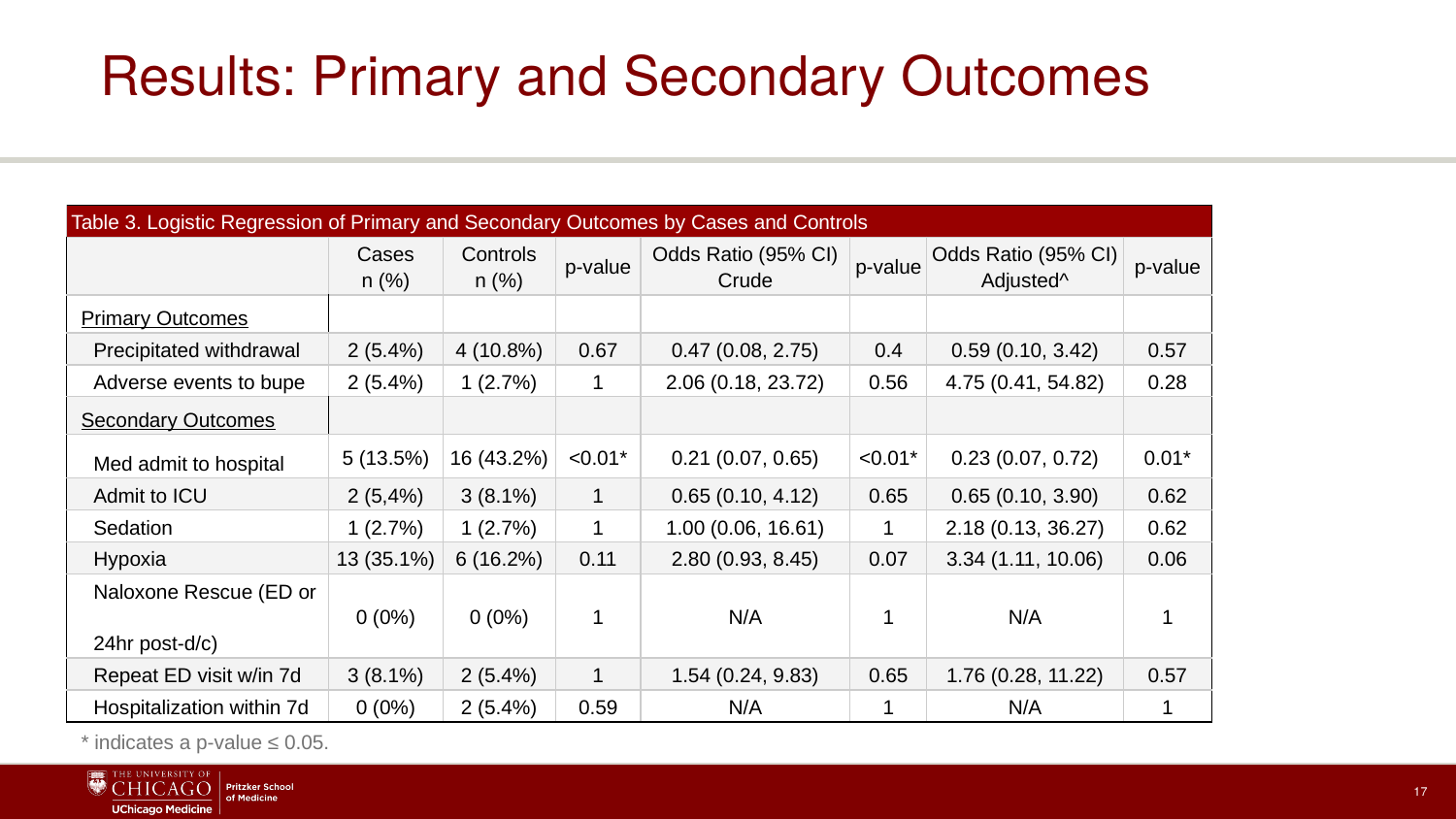

# Results: Primary and Secondary Outcomes
| Table 3. Logistic Regression of Primary and Secondary Outcomes by Cases and Controls |  |  |  |  |  |  |  |
| --- | --- | --- | --- | --- | --- | --- | --- |
|  | Cases n (%) | Controls n (%) | p-value | Odds Ratio (95% CI) Crude | p-value | Odds Ratio (95% CI) Adjusted^ | p-value |
| Primary Outcomes |  |  |  |  |  |  |  |
| Precipitated withdrawal | 2 (5.4%) | 4 (10.8%) | 0.67 | 0.47 (0.08, 2.75) | 0.4 | 0.59 (0.10, 3.42) | 0.57 |
| Adverse events to bupe | 2 (5.4%) | 1 (2.7%) | 1 | 2.06 (0.18, 23.72) | 0.56 | 4.75 (0.41, 54.82) | 0.28 |
| Secondary Outcomes |  |  |  |  |  |  |  |
| Med admit to hospital | 5 (13.5%) | 16 (43.2%) | <0.01\* | 0.21 (0.07, 0.65) | <0.01\* | 0.23 (0.07, 0.72) | 0.01\* |
| Admit to ICU | 2 (5,4%) | 3 (8.1%) | 1 | 0.65 (0.10, 4.12) | 0.65 | 0.65 (0.10, 3.90) | 0.62 |
| Sedation | 1 (2.7%) | 1 (2.7%) | 1 | 1.00 (0.06, 16.61) | 1 | 2.18 (0.13, 36.27) | 0.62 |
| Hypoxia | 13 (35.1%) | 6 (16.2%) | 0.11 | 2.80 (0.93, 8.45) | 0.07 | 3.34 (1.11, 10.06) | 0.06 |
| Naloxone Rescue (ED or 24hr post-d/c) | 0 (0%) | 0 (0%) | 1 | N/A | 1 | N/A | 1 |
| Repeat ED visit w/in 7d | 3 (8.1%) | 2 (5.4%) | 1 | 1.54 (0.24, 9.83) | 0.65 | 1.76 (0.28, 11.22) | 0.57 |
| Hospitalization within 7d | 0 (0%) | 2 (5.4%) | 0.59 | N/A | 1 | N/A | 1 |
* indicates a p-value ≤ 0.05.
17